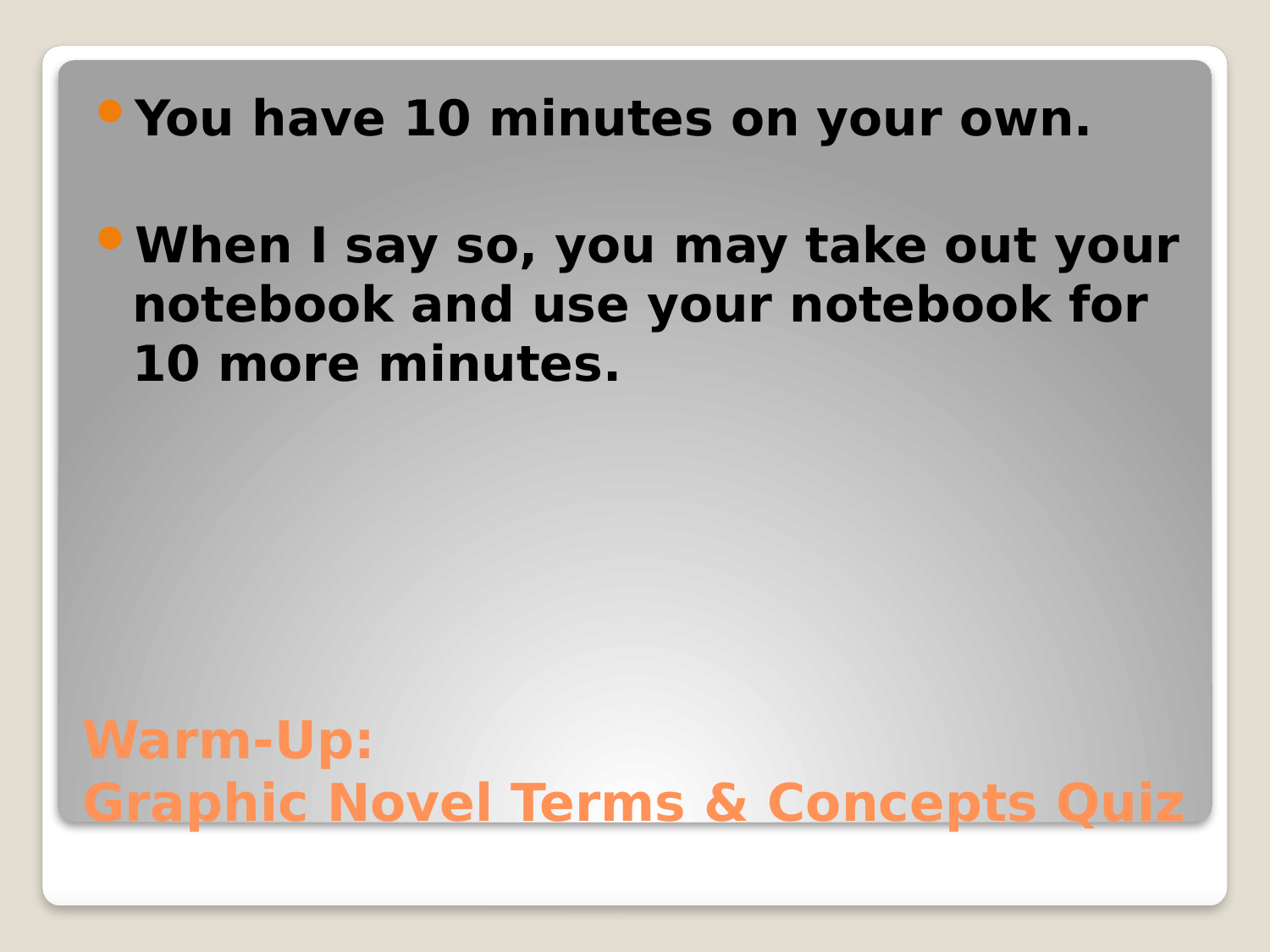

You have 10 minutes on your own.

When I say so, you may take out your notebook and use your notebook for 10 more minutes.
# Warm-Up: Graphic Novel Terms & Concepts Quiz